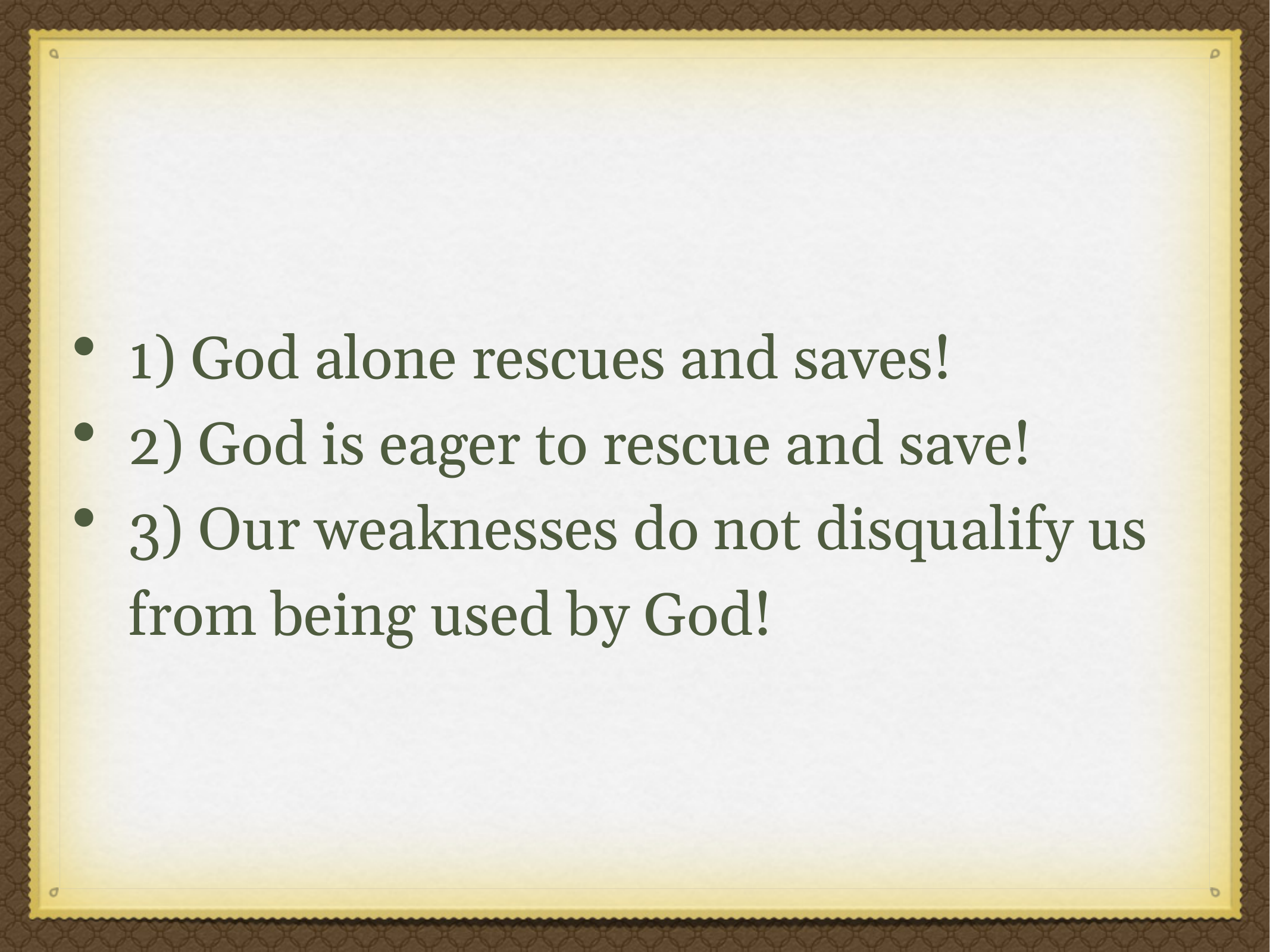

1) God alone rescues and saves!
2) God is eager to rescue and save!
3) Our weaknesses do not disqualify us from being used by God!